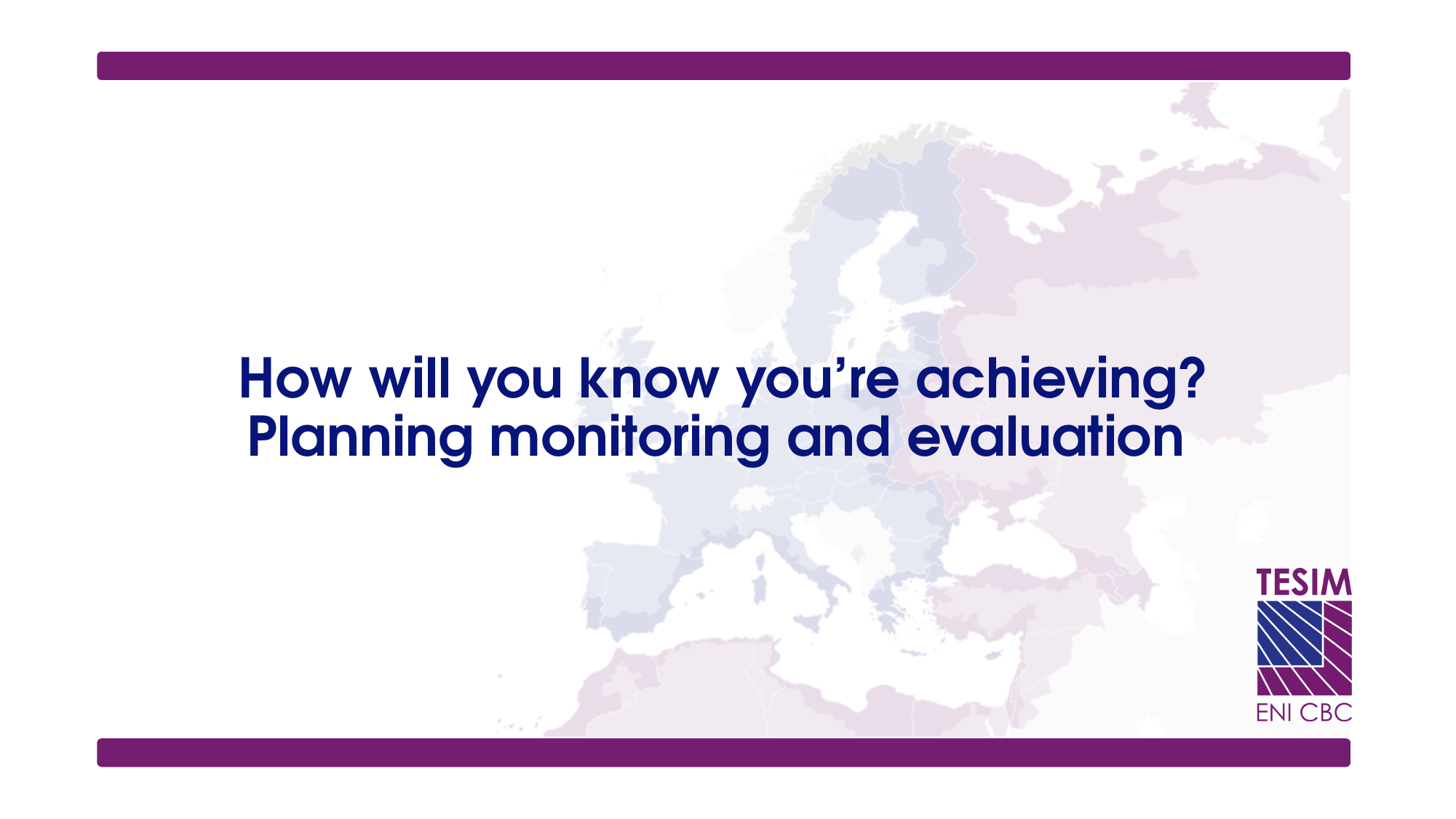

# How will you know you’re achieving? Planning monitoring and evaluation